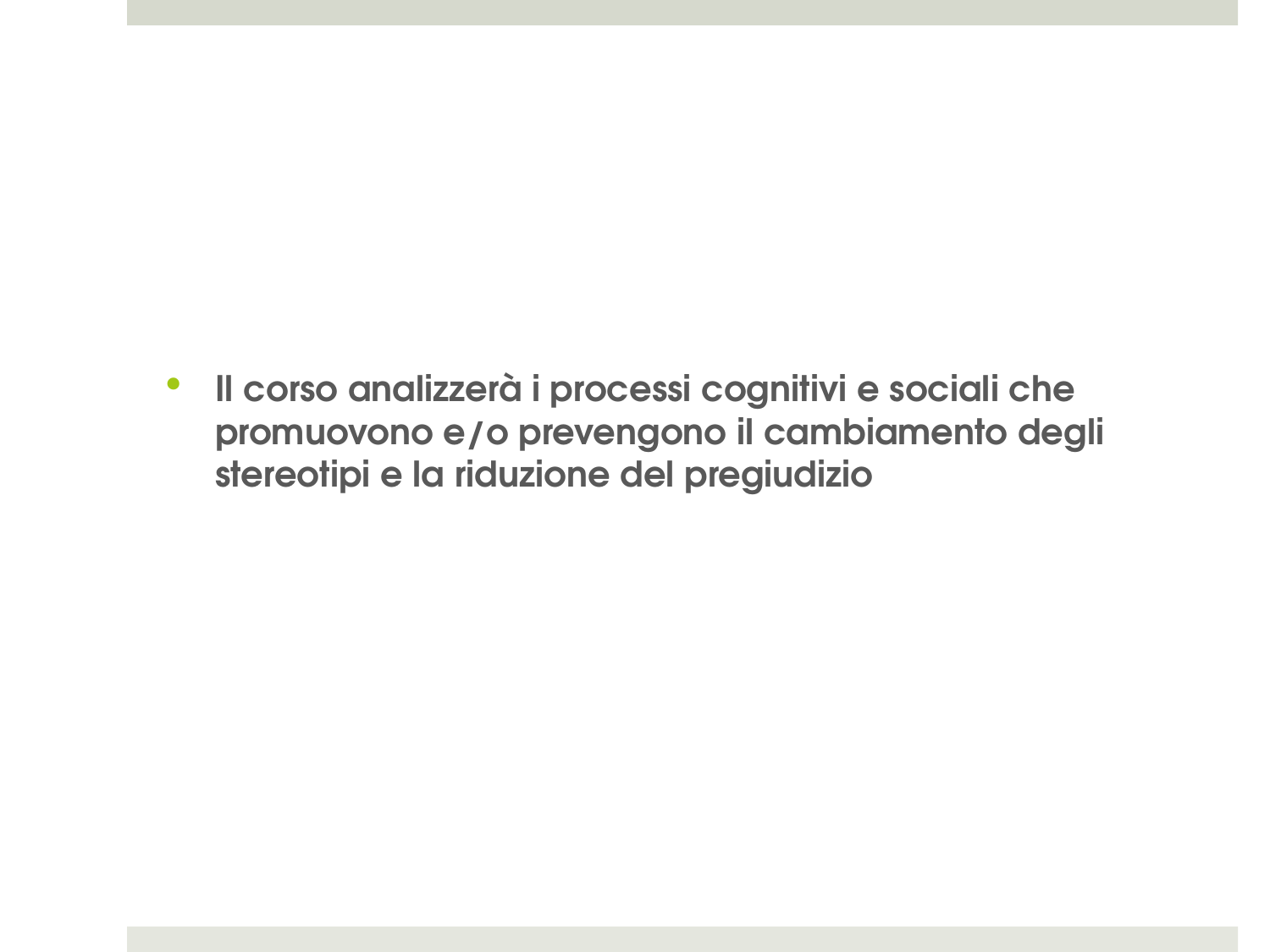

#
Il corso analizzerà i processi cognitivi e sociali che promuovono e/o prevengono il cambiamento degli stereotipi e la riduzione del pregiudizio